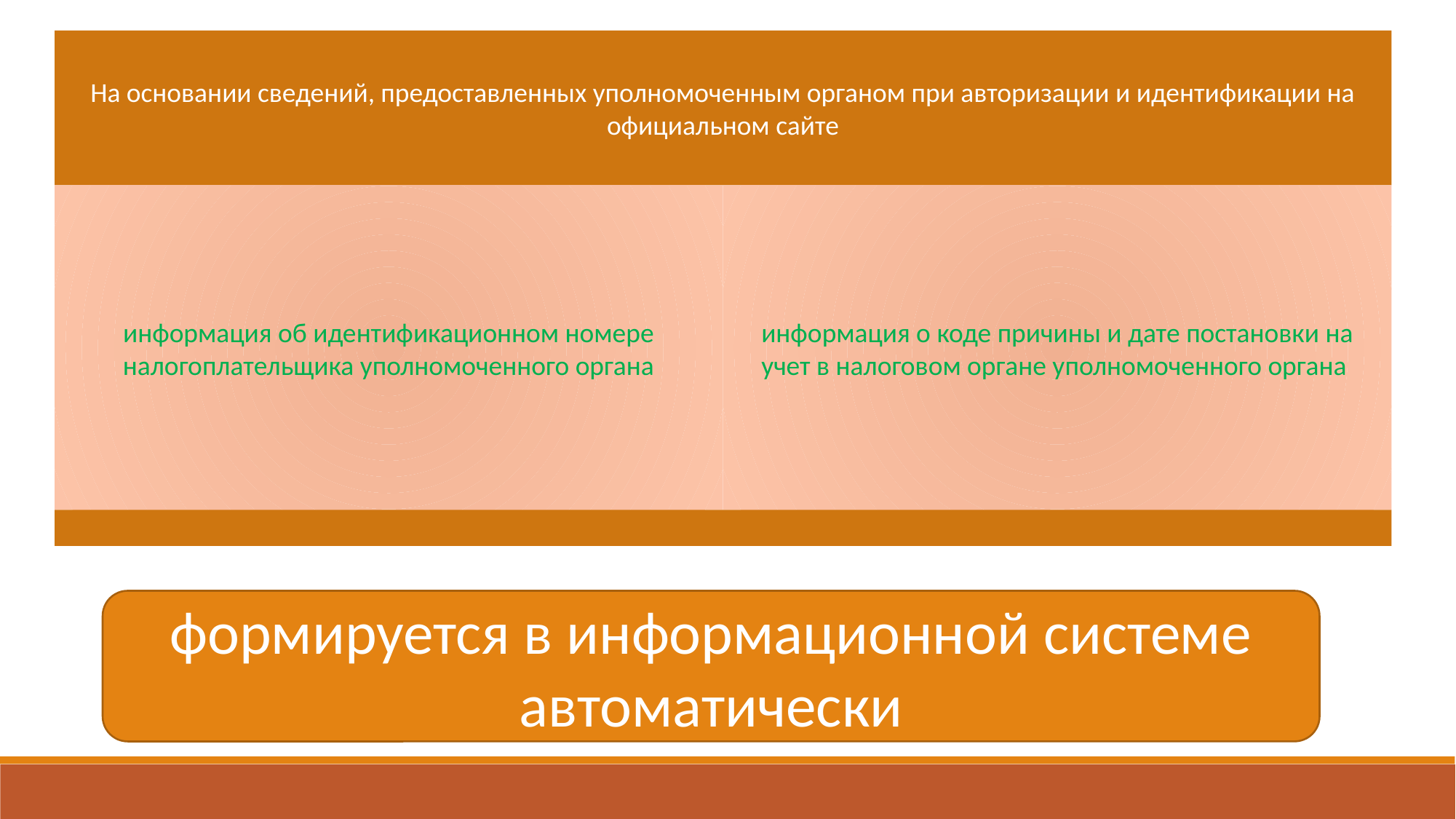

На основании сведений, предоставленных уполномоченным органом при авторизации и идентификации на официальном сайте
информация об идентификационном номере налогоплательщика уполномоченного органа
информация о коде причины и дате постановки на учет в налоговом органе уполномоченного органа
формируется в информационной системе автоматически